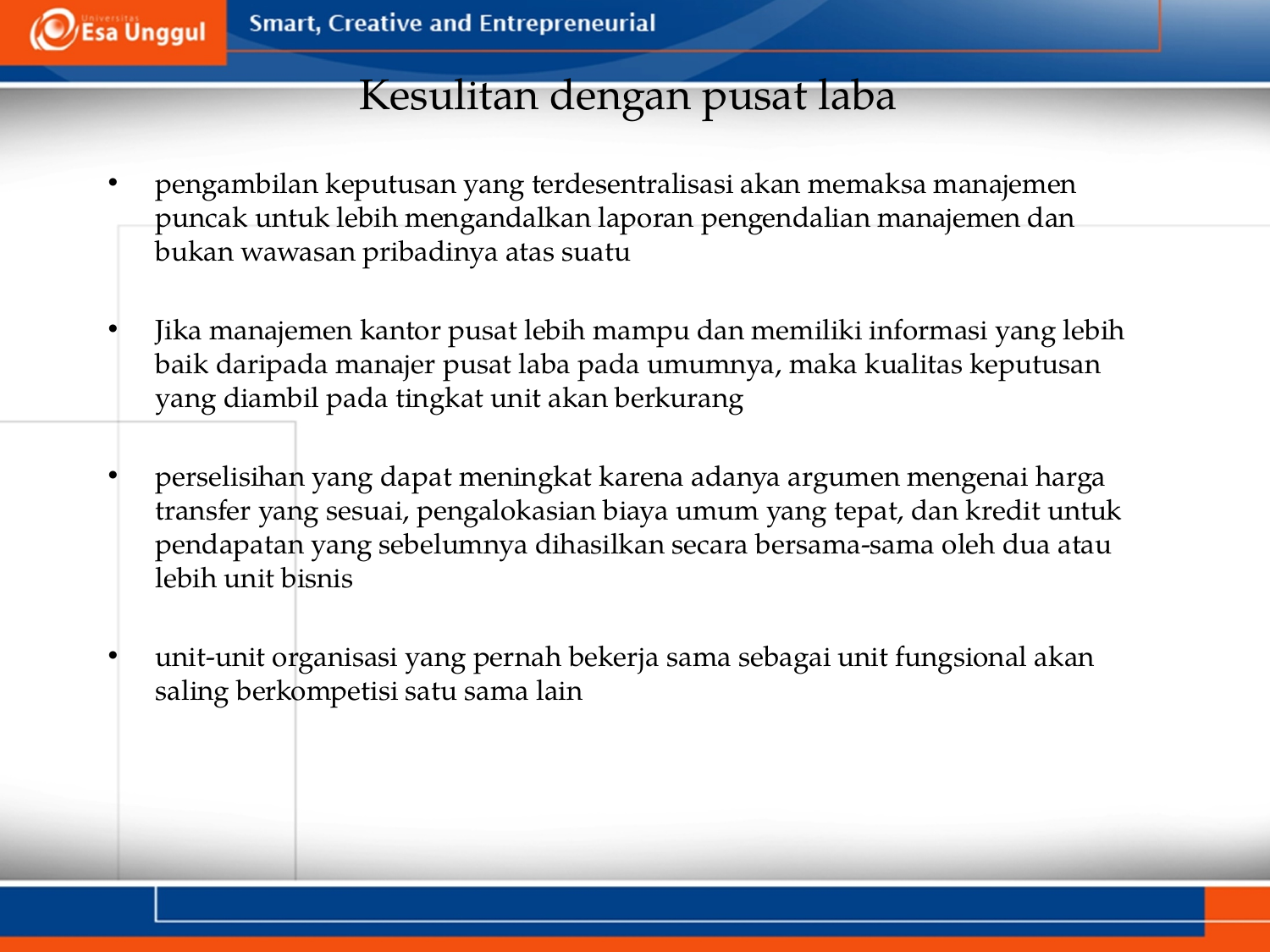

# Kesulitan dengan pusat laba
pengambilan keputusan yang terdesentralisasi akan memaksa manajemen puncak untuk lebih mengandalkan laporan pengendalian manajemen dan bukan wawasan pribadinya atas suatu

Jika manajemen kantor pusat lebih mampu dan memiliki informasi yang lebih baik daripada manajer pusat laba pada umumnya, maka kualitas keputusan yang diambil pada tingkat unit akan berkurang

perselisihan yang dapat meningkat karena adanya argumen mengenai harga transfer yang sesuai, pengalokasian biaya umum yang tepat, dan kredit untuk pendapatan yang sebelumnya dihasilkan secara bersama-sama oleh dua atau lebih unit bisnis

unit-unit organisasi yang pernah bekerja sama sebagai unit fungsional akan saling berkompetisi satu sama lain